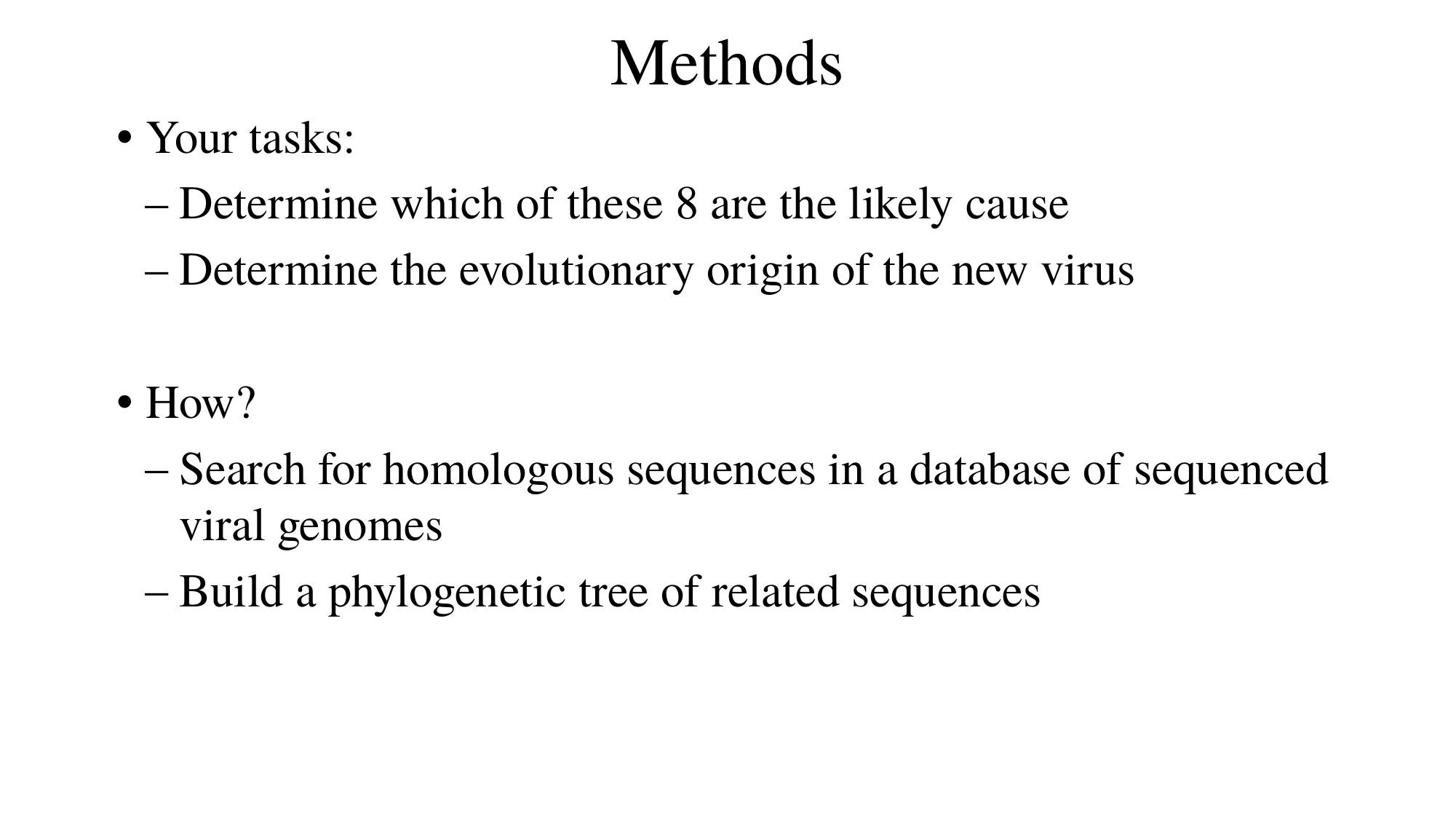

# Methods
Your tasks:
Determine which of these 8 are the likely cause
Determine the evolutionary origin of the new virus

How?
Search for homologous sequences in a database of sequenced viral genomes
Build a phylogenetic tree of related sequences